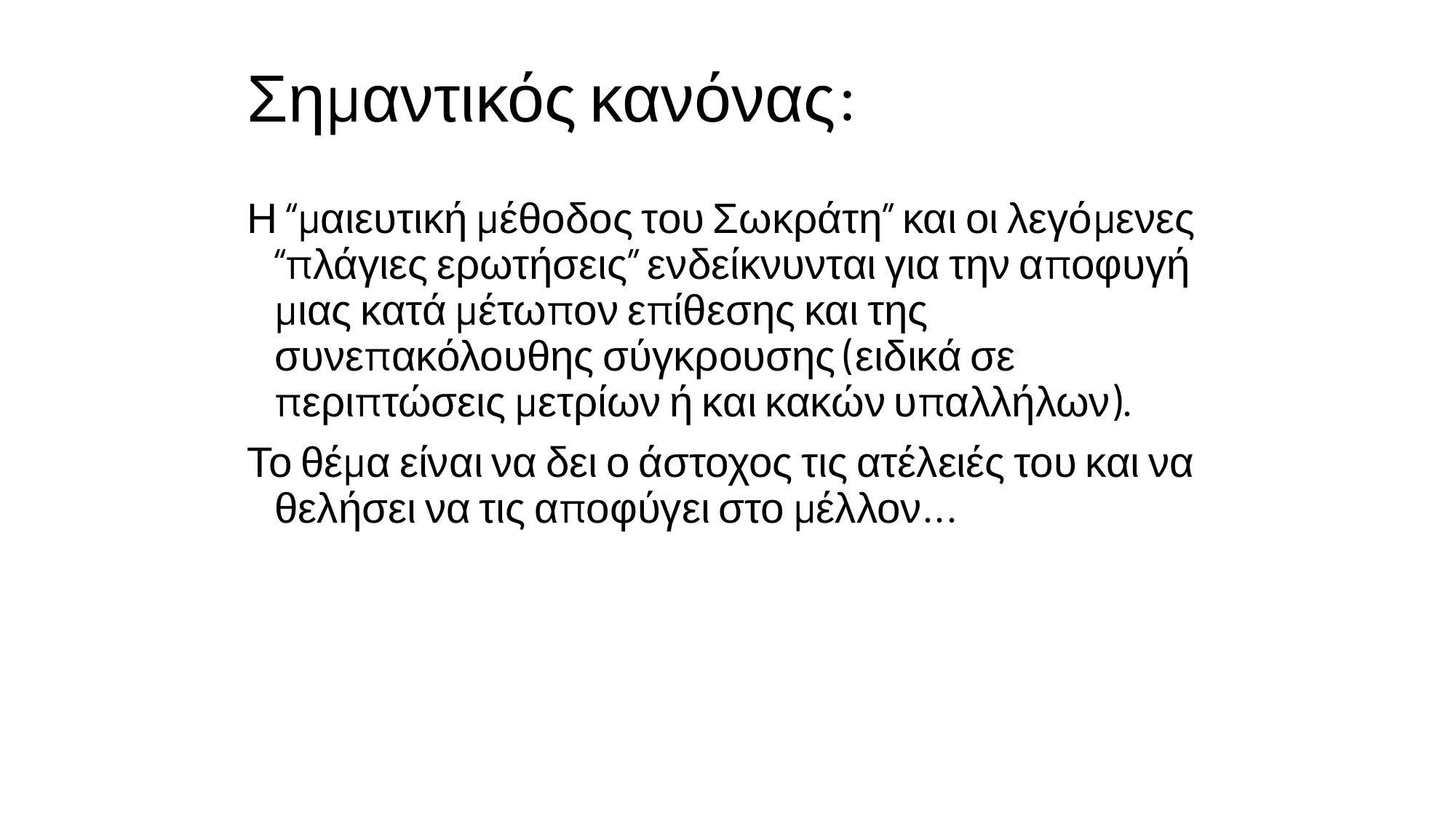

Σημαντικός κανόνας:
Η “μαιευτική μέθοδος του Σωκράτη” και οι λεγόμενες “πλάγιες ερωτήσεις” ενδείκνυνται για την αποφυγή μιας κατά μέτωπον επίθεσης και της συνεπακόλουθης σύγκρουσης (ειδικά σε περιπτώσεις μετρίων ή και κακών υπαλλήλων).
Το θέμα είναι να δει ο άστοχος τις ατέλειές του και να θελήσει να τις αποφύγει στο μέλλον...